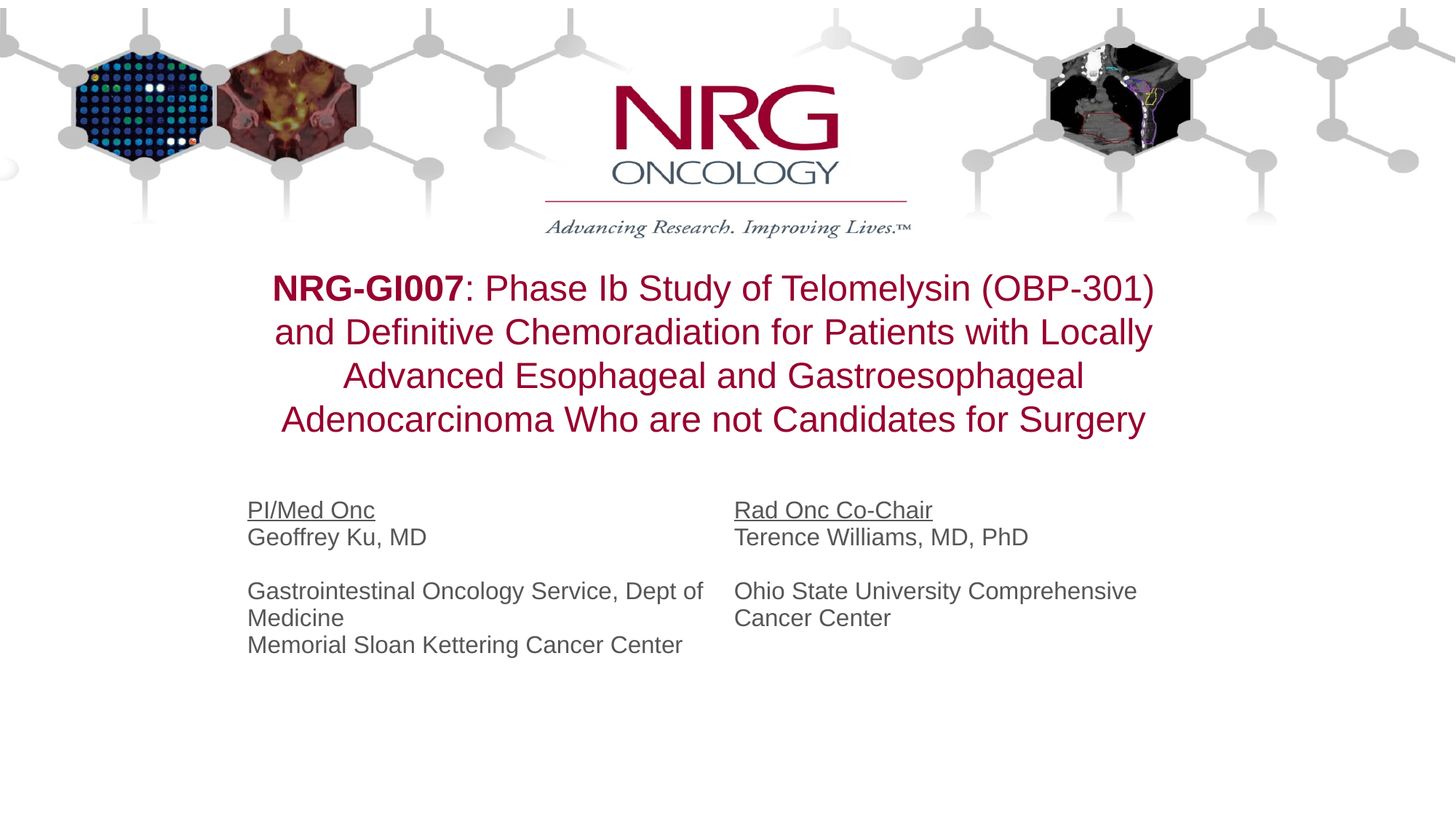

NRG-GI007: Phase Ib Study of Telomelysin (OBP-301) and Definitive Chemoradiation for Patients with Locally Advanced Esophageal and Gastroesophageal Adenocarcinoma Who are not Candidates for Surgery
| PI/Med Onc Geoffrey Ku, MD Gastrointestinal Oncology Service, Dept of Medicine Memorial Sloan Kettering Cancer Center | Rad Onc Co-Chair Terence Williams, MD, PhD Ohio State University Comprehensive Cancer Center |
| --- | --- |